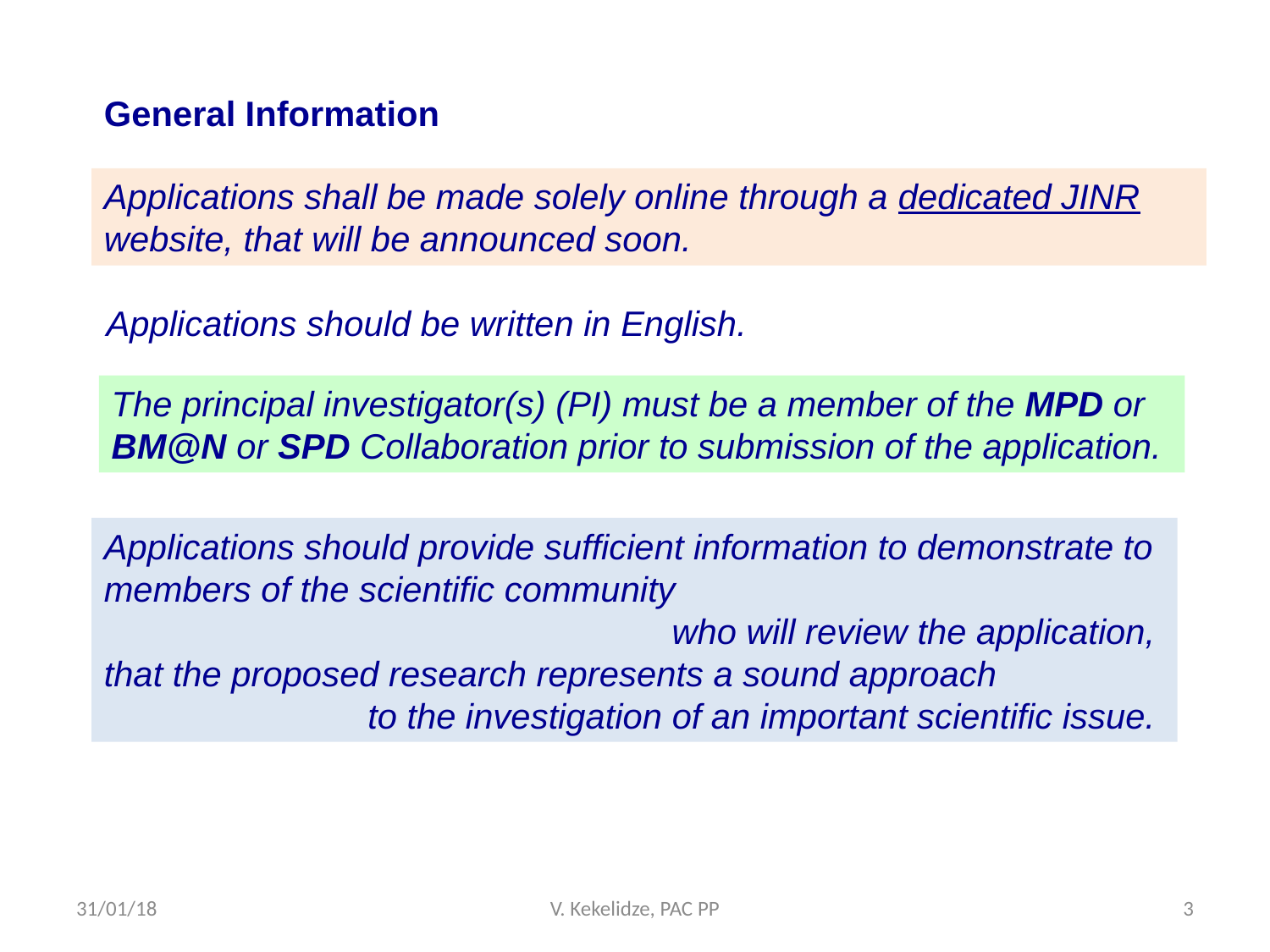

General Information
Applications shall be made solely online through a dedicated JINR website, that will be announced soon.
Applications should be written in English.
The principal investigator(s) (PI) must be a member of the MPD or BM@N or SPD Collaboration prior to submission of the application.
Applications should provide sufficient information to demonstrate to members of the scientific community
 who will review the application,
that the proposed research represents a sound approach
 to the investigation of an important scientific issue.
31/01/18
V. Kekelidze, PAC PP
3